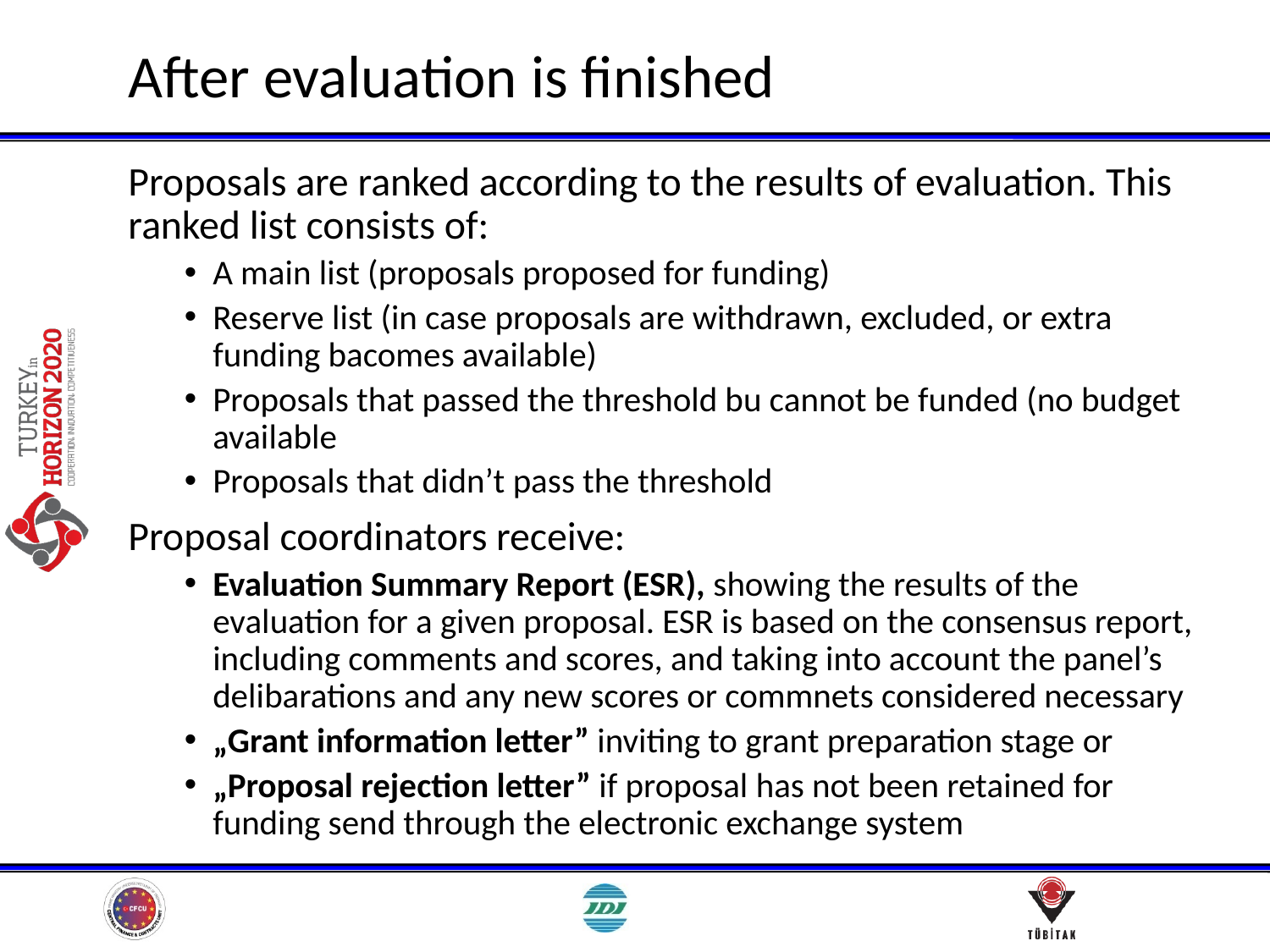

# After evaluation is finished
Proposals are ranked according to the results of evaluation. This ranked list consists of:
A main list (proposals proposed for funding)
Reserve list (in case proposals are withdrawn, excluded, or extra funding bacomes available)
Proposals that passed the threshold bu cannot be funded (no budget available
Proposals that didn’t pass the threshold
Proposal coordinators receive:
Evaluation Summary Report (ESR), showing the results of the evaluation for a given proposal. ESR is based on the consensus report, including comments and scores, and taking into account the panel’s delibarations and any new scores or commnets considered necessary
„Grant information letter” inviting to grant preparation stage or
„Proposal rejection letter” if proposal has not been retained for funding send through the electronic exchange system